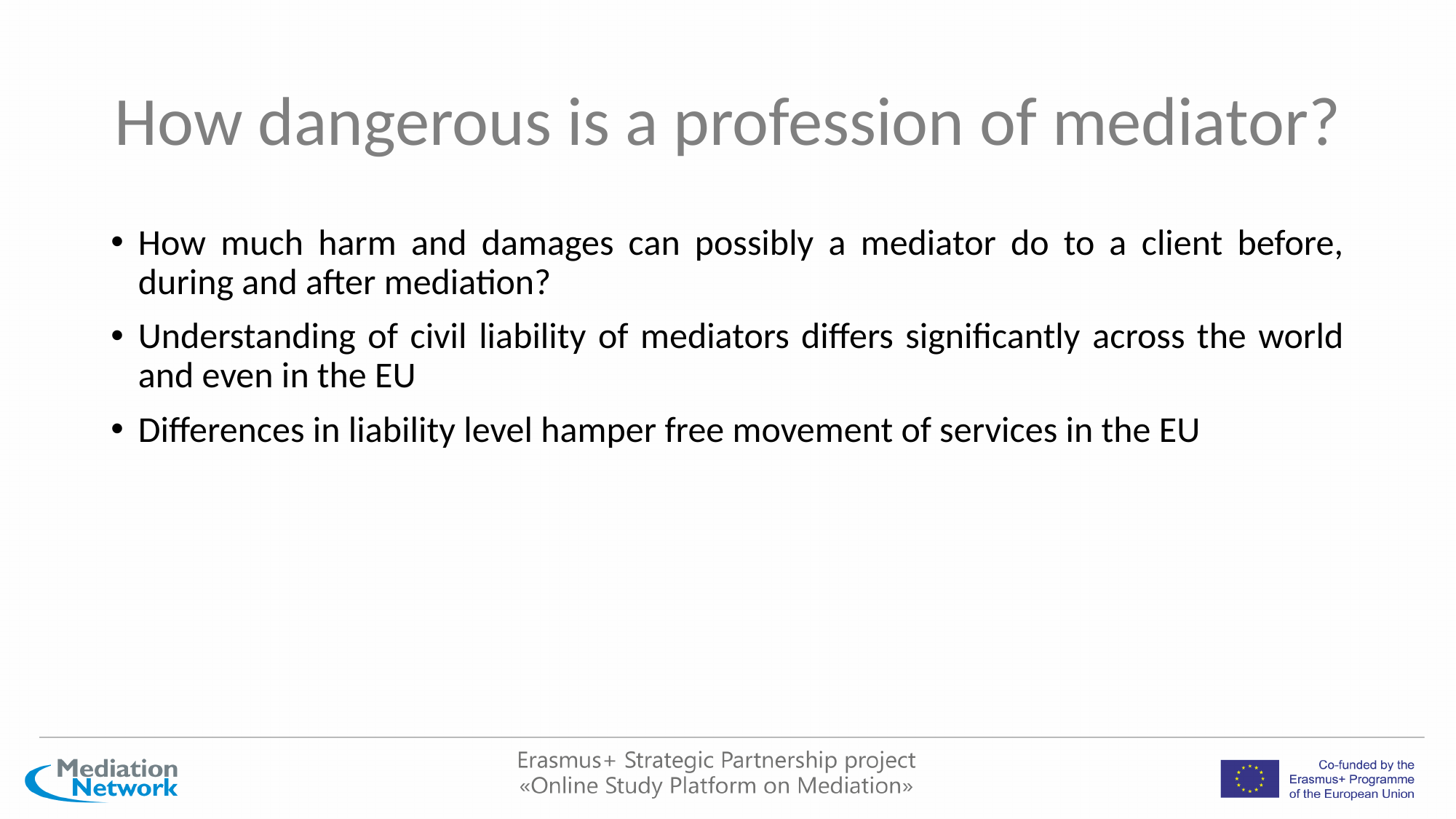

# How dangerous is a profession of mediator?
How much harm and damages can possibly a mediator do to a client before, during and after mediation?
Understanding of civil liability of mediators differs significantly across the world and even in the EU
Differences in liability level hamper free movement of services in the EU